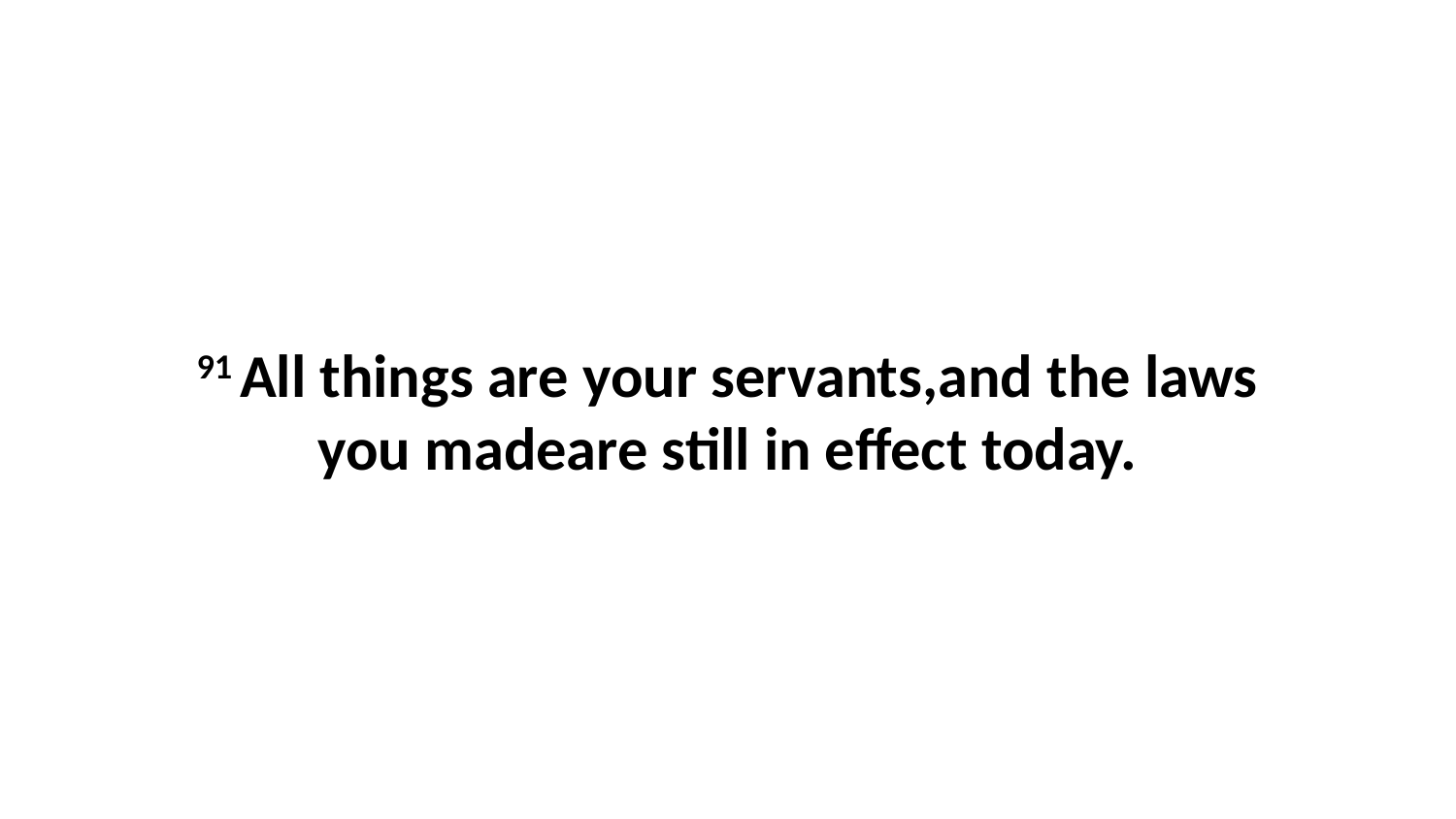

91 All things are your servants,and the laws you madeare still in effect today.